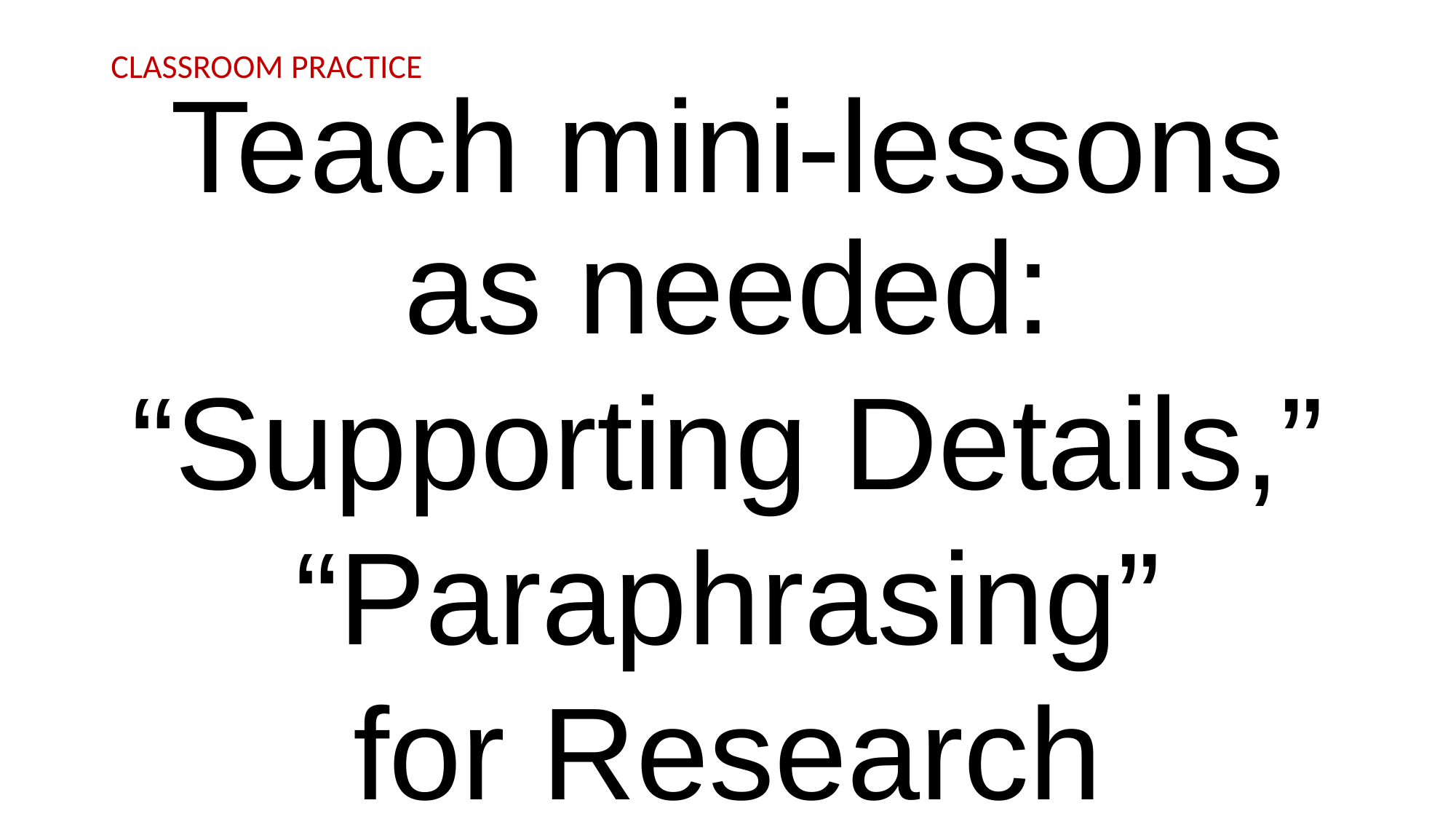

# CLASSROOM PRACTICE
Teach mini-lessons as needed:
“Supporting Details,”
“Paraphrasing”
for Research